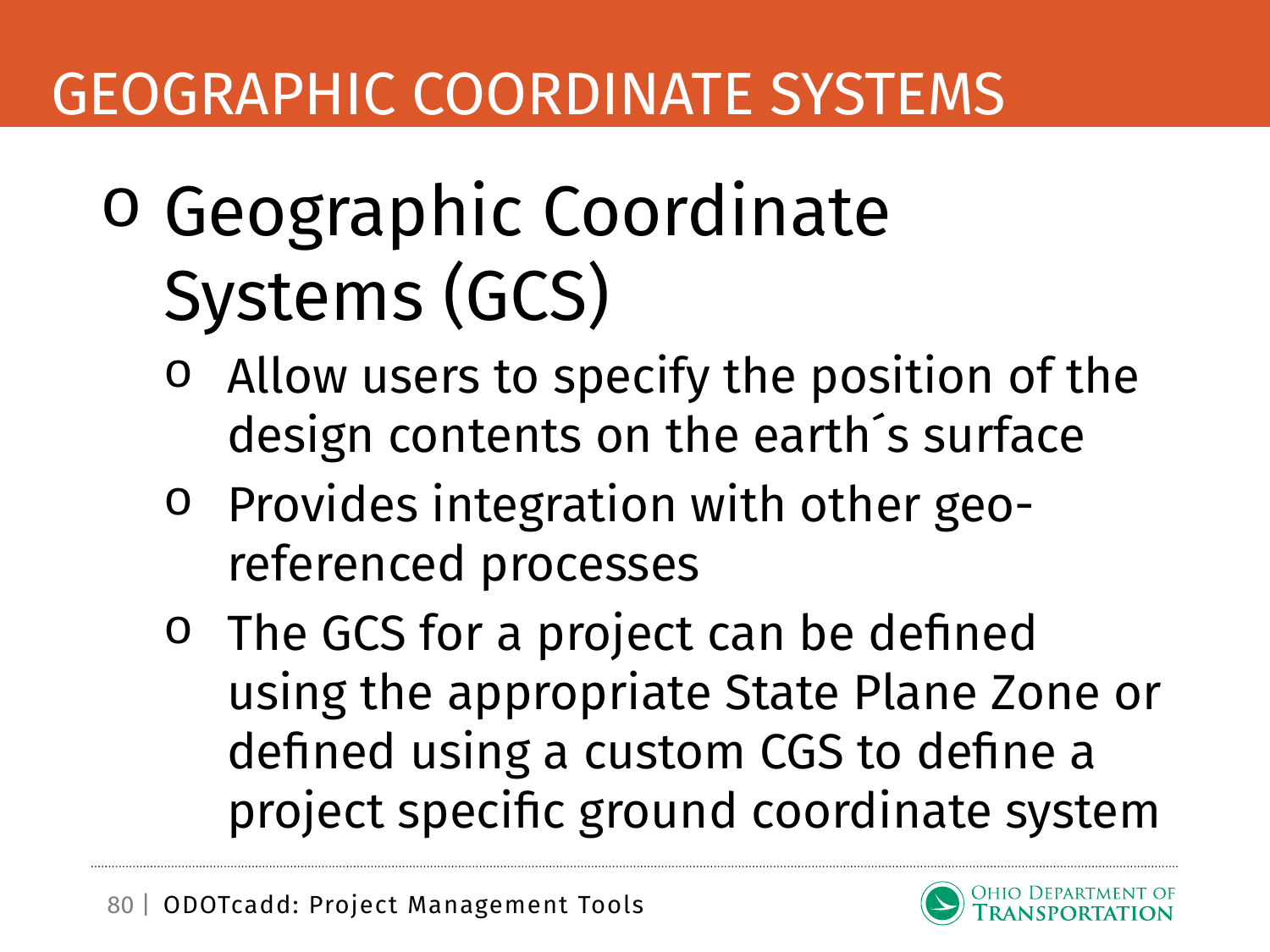

# Geographic Coordinate Systems
Geographic Coordinate Systems (GCS)
Allow users to specify the position of the design contents on the earth´s surface
Provides integration with other geo-referenced processes
The GCS for a project can be defined using the appropriate State Plane Zone or defined using a custom CGS to define a project specific ground coordinate system
ODOTcadd: Project Management Tools